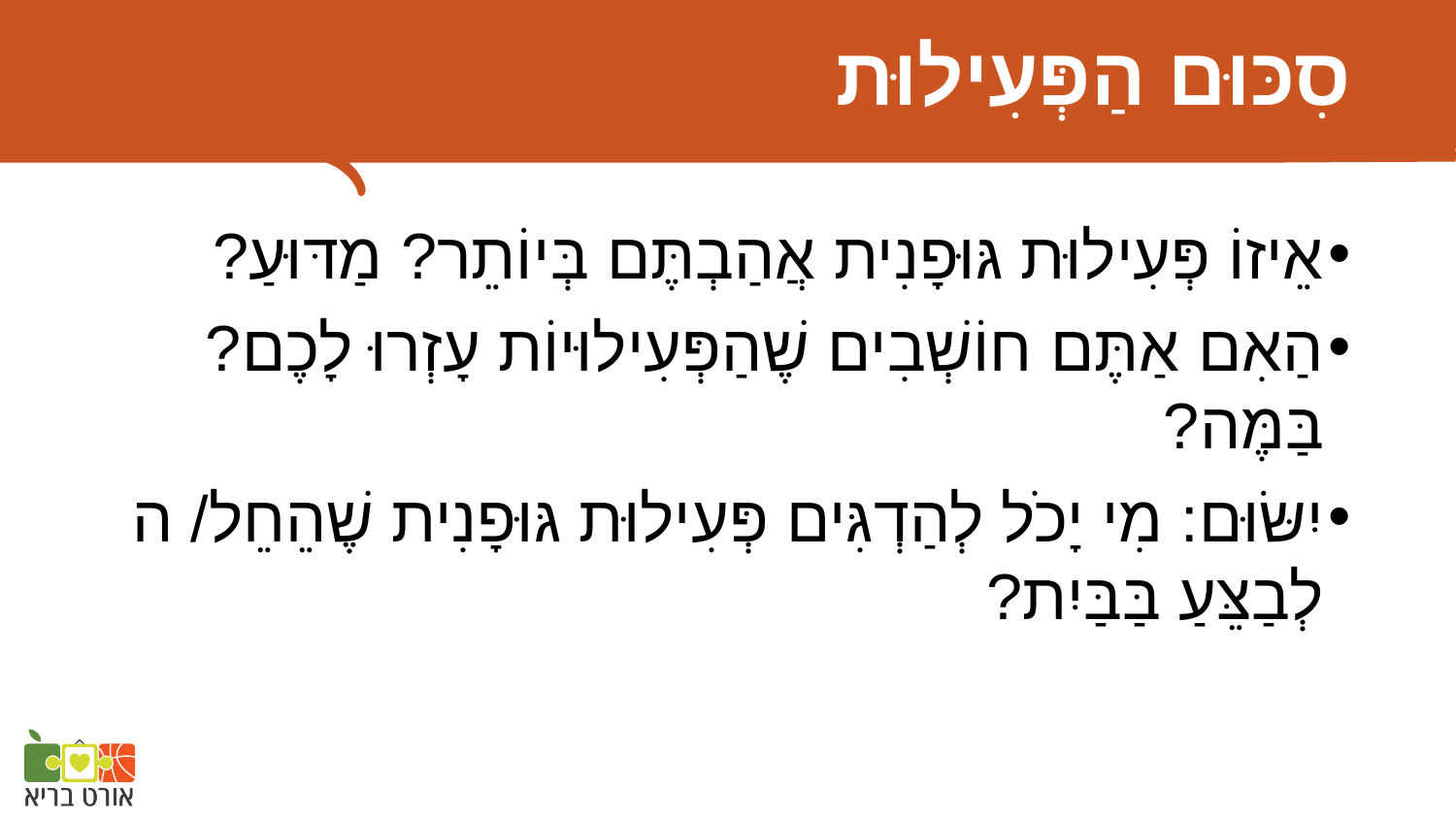

# סִכּוּם הַפְּעִילוּת
אֵיזוֹ פְּעִילוּת גּוּפָנִית אֲהַבְתֶּם בְּיוֹתֵר? מַדּוּעַ?
הַאִם אַתֶּם חוֹשְׁבִים שֶׁהַפְּעִילוּיוֹת עָזְרוּ לָכֶם? בַּמֶּה?
יִשּׂוּם: מִי יָכֹל לְהַדְגִּים פְּעִילוּת גּוּפָנִית שֶׁהֵחֵל/ ה לְבַצֵּעַ בַּבַּיִת?